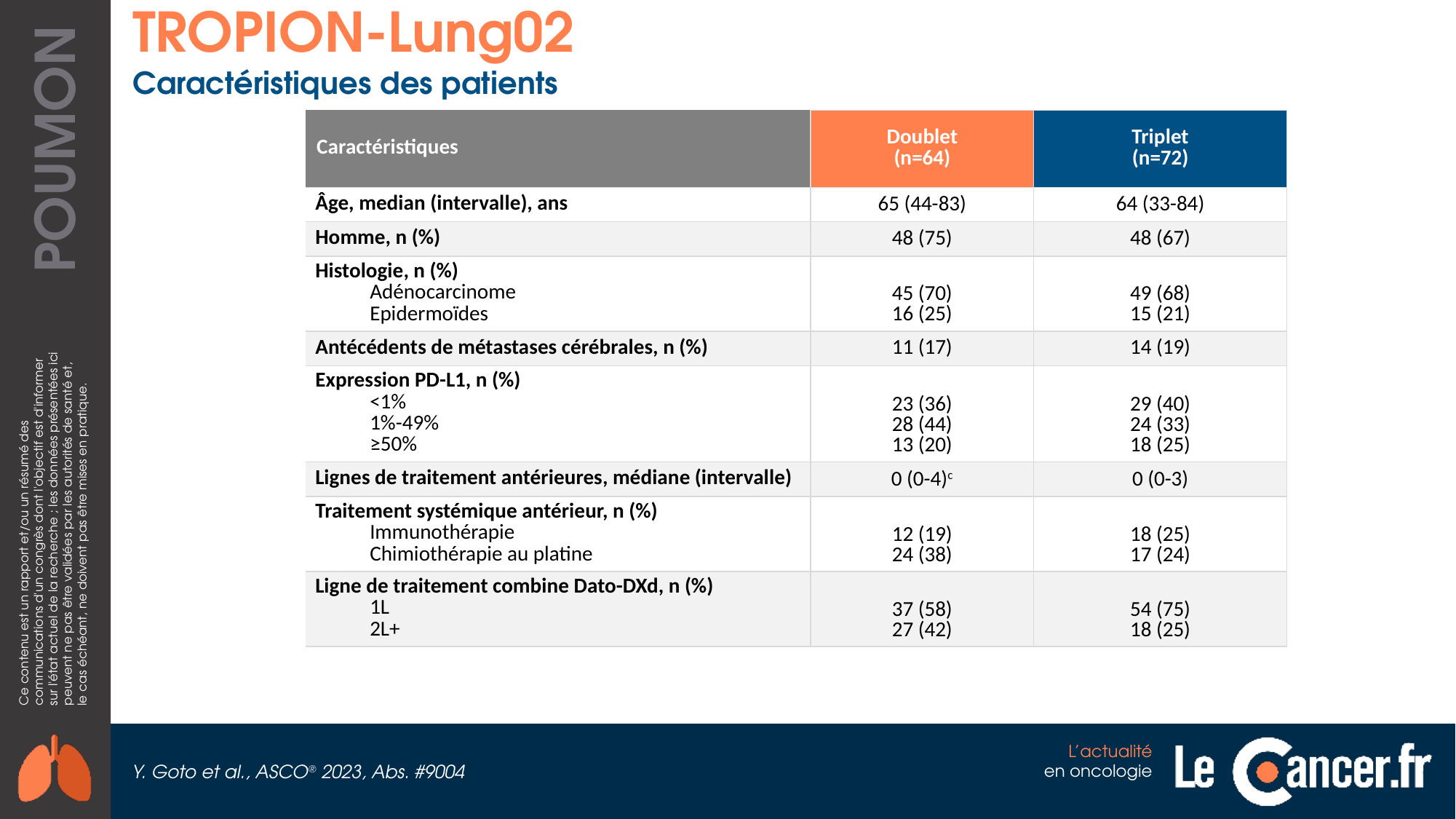

TROPION-Lung02
Caractéristiques des patients
| Caractéristiques | Doublet (n=64) | Triplet (n=72) |
| --- | --- | --- |
| Âge, median (intervalle), ans | 65 (44-83) | 64 (33-84) |
| Homme, n (%) | 48 (75) | 48 (67) |
| Histologie, n (%) Adénocarcinome Epidermoïdes | 45 (70) 16 (25) | 49 (68) 15 (21) |
| Antécédents de métastases cérébrales, n (%) | 11 (17) | 14 (19) |
| Expression PD-L1, n (%) <1% 1%-49% ≥50% | 23 (36) 28 (44) 13 (20) | 29 (40) 24 (33) 18 (25) |
| Lignes de traitement antérieures, médiane (intervalle) | 0 (0-4)c | 0 (0-3) |
| Traitement systémique antérieur, n (%) Immunothérapie Chimiothérapie au platine | 12 (19) 24 (38) | 18 (25) 17 (24) |
| Ligne de traitement combine Dato-DXd, n (%) 1L 2L+ | 37 (58) 27 (42) | 54 (75) 18 (25) |
Y. Goto et al., ASCO® 2023, Abs. #9004